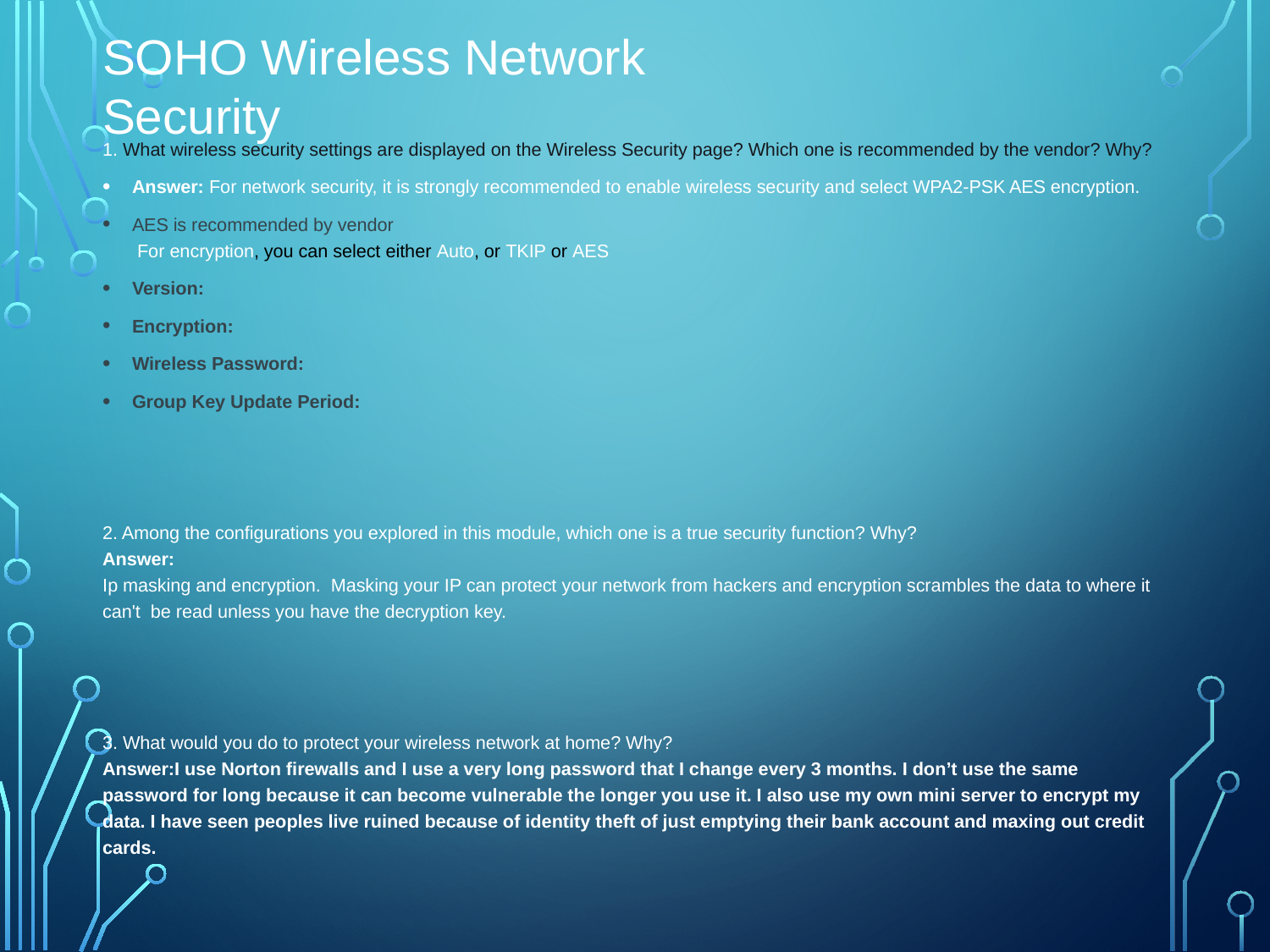

SOHO Wireless Network Security
1. What wireless security settings are displayed on the Wireless Security page? Which one is recommended by the vendor? Why?
Answer: For network security, it is strongly recommended to enable wireless security and select WPA2-PSK AES encryption.
AES is recommended by vendor
 For encryption, you can select either Auto, or TKIP or AES
Version:
Encryption:
Wireless Password:
Group Key Update Period:

2. Among the configurations you explored in this module, which one is a true security function? Why?
Answer:
Ip masking and encryption.  Masking your IP can protect your network from hackers and encryption scrambles the data to where it can't  be read unless you have the decryption key.

3. What would you do to protect your wireless network at home? Why?
Answer:I use Norton firewalls and I use a very long password that I change every 3 months. I don’t use the same password for long because it can become vulnerable the longer you use it. I also use my own mini server to encrypt my data. I have seen peoples live ruined because of identity theft of just emptying their bank account and maxing out credit cards.